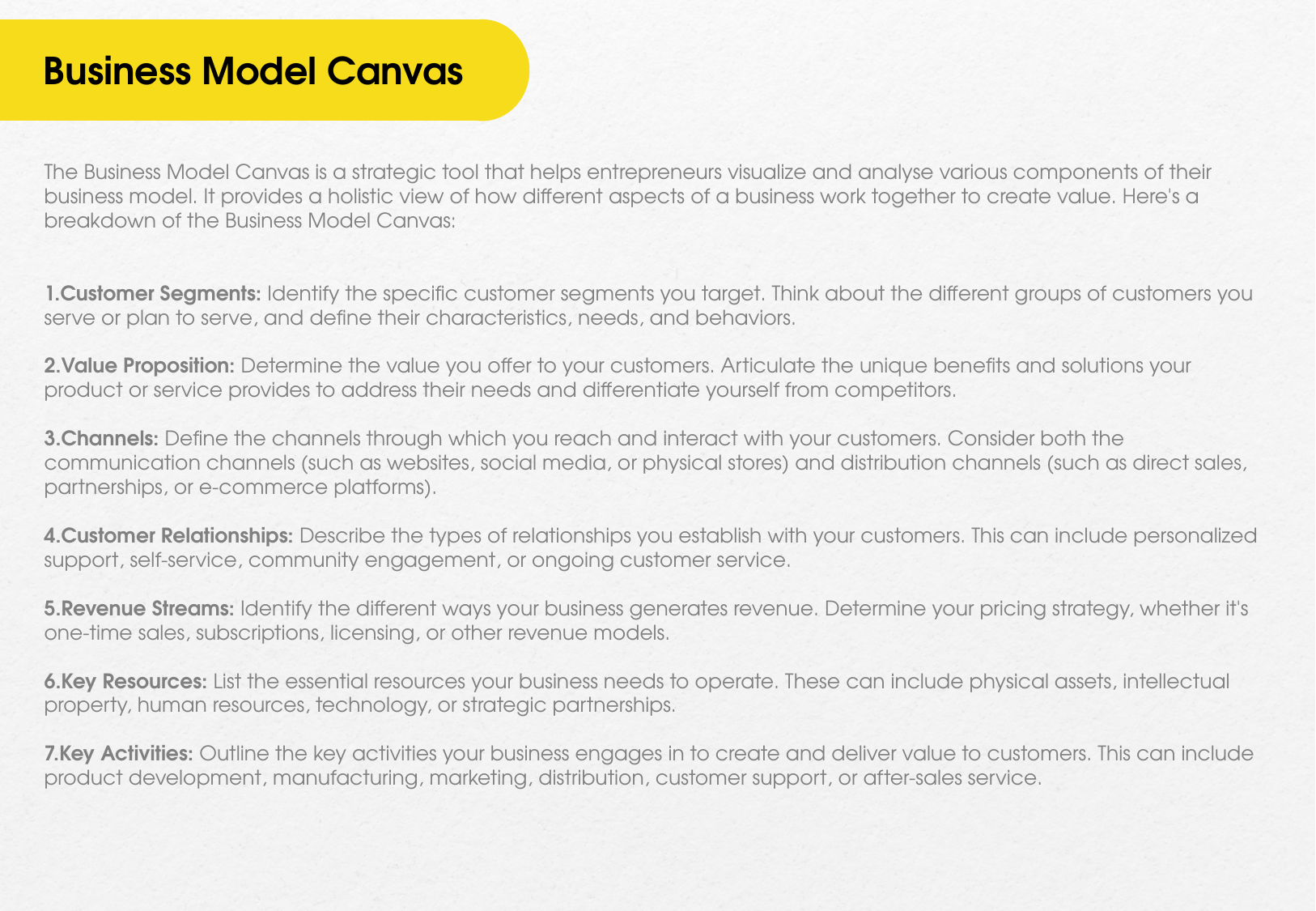

Business Model Canvas
The Business Model Canvas is a strategic tool that helps entrepreneurs visualize and analyse various components of their business model. It provides a holistic view of how different aspects of a business work together to create value. Here's a breakdown of the Business Model Canvas:

Customer Segments: Identify the specific customer segments you target. Think about the different groups of customers you serve or plan to serve, and define their characteristics, needs, and behaviors.

Value Proposition: Determine the value you offer to your customers. Articulate the unique benefits and solutions your product or service provides to address their needs and differentiate yourself from competitors.

Channels: Define the channels through which you reach and interact with your customers. Consider both the communication channels (such as websites, social media, or physical stores) and distribution channels (such as direct sales, partnerships, or e-commerce platforms).

Customer Relationships: Describe the types of relationships you establish with your customers. This can include personalized support, self-service, community engagement, or ongoing customer service.

Revenue Streams: Identify the different ways your business generates revenue. Determine your pricing strategy, whether it's one-time sales, subscriptions, licensing, or other revenue models.

Key Resources: List the essential resources your business needs to operate. These can include physical assets, intellectual property, human resources, technology, or strategic partnerships.

Key Activities: Outline the key activities your business engages in to create and deliver value to customers. This can include product development, manufacturing, marketing, distribution, customer support, or after-sales service.